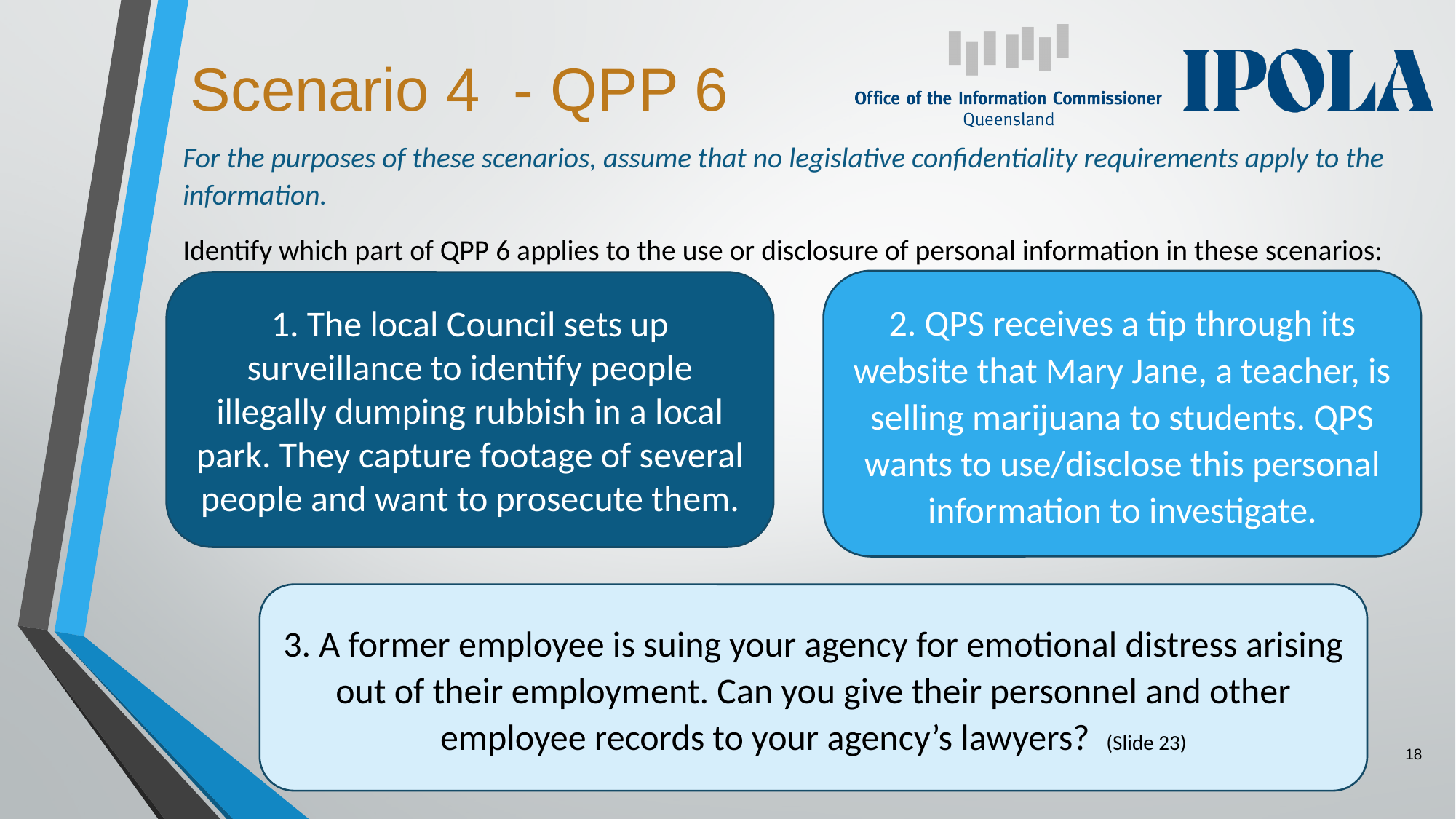

# Scenario 4  - QPP 6
For the purposes of these scenarios, assume that no legislative confidentiality requirements apply to the information.
Identify which part of QPP 6 applies to the use or disclosure of personal information in these scenarios:

2. QPS receives a tip through its website that Mary Jane, a teacher, is selling marijuana to students. QPS wants to use/disclose this personal information to investigate.
1. The local Council sets up surveillance to identify people illegally dumping rubbish in a local park. They capture footage of several people and want to prosecute them.
3. A former employee is suing your agency for emotional distress arising out of their employment. Can you give their personnel and other employee records to your agency’s lawyers?  (Slide 23)
18